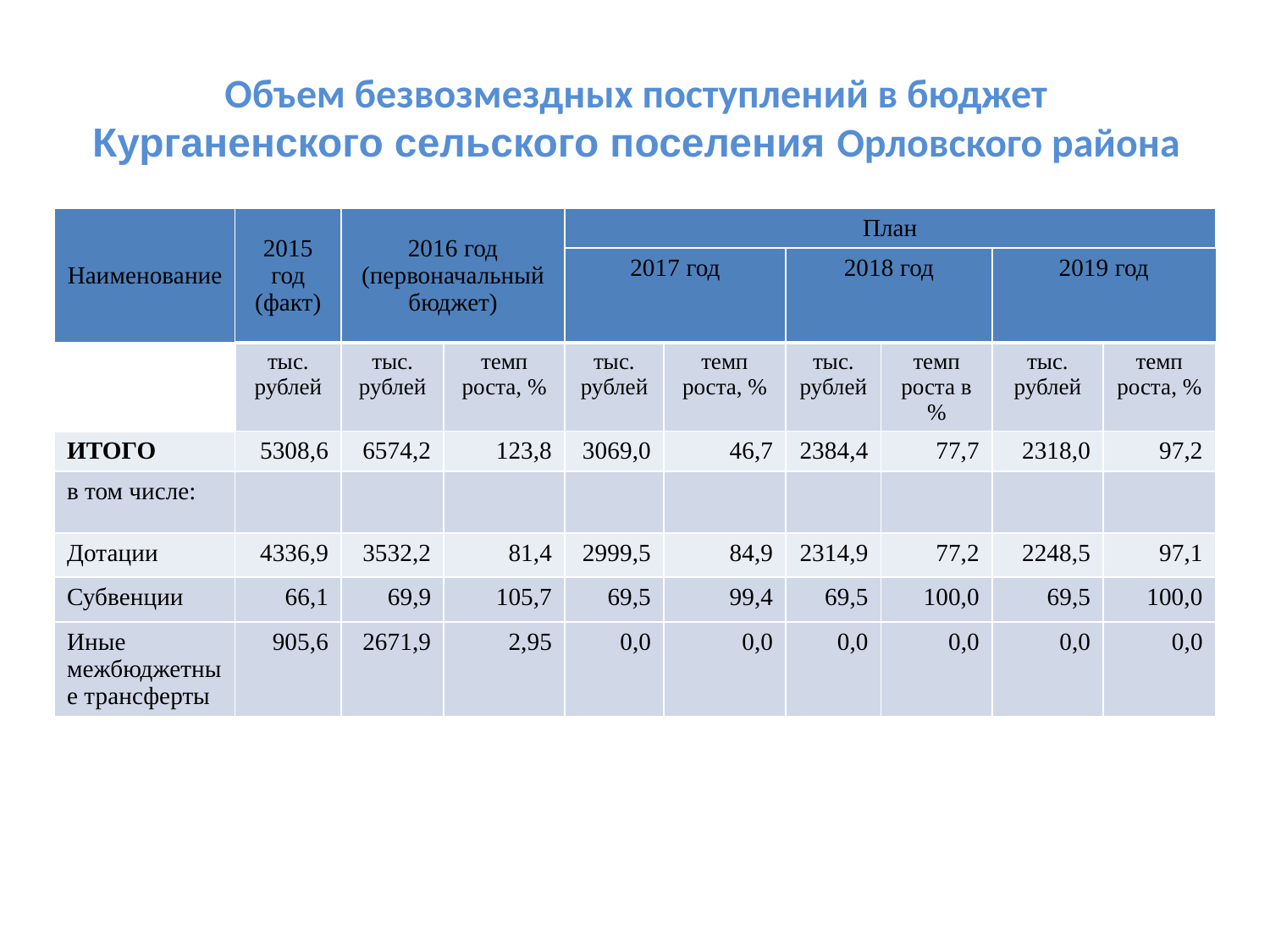

# Объем безвозмездных поступлений в бюджет Курганенского сельского поселения Орловского района
| Наименование | 2015 год (факт) | 2016 год (первоначальный бюджет) |  | План |  |  |  |  |  |
| --- | --- | --- | --- | --- | --- | --- | --- | --- | --- |
|  |  |  |  | 2017 год |  | 2018 год |  | 2019 год |  |
|  | тыс. рублей | тыс. рублей | темп роста, % | тыс. рублей | темп роста, % | тыс. рублей | темп роста в % | тыс. рублей | темп роста, % |
| ИТОГО | 5308,6 | 6574,2 | 123,8 | 3069,0 | 46,7 | 2384,4 | 77,7 | 2318,0 | 97,2 |
| в том числе: |  |  |  |  |  |  |  |  |  |
| Дотации | 4336,9 | 3532,2 | 81,4 | 2999,5 | 84,9 | 2314,9 | 77,2 | 2248,5 | 97,1 |
| Субвенции | 66,1 | 69,9 | 105,7 | 69,5 | 99,4 | 69,5 | 100,0 | 69,5 | 100,0 |
| Иные межбюджетные трансферты | 905,6 | 2671,9 | 2,95 | 0,0 | 0,0 | 0,0 | 0,0 | 0,0 | 0,0 |